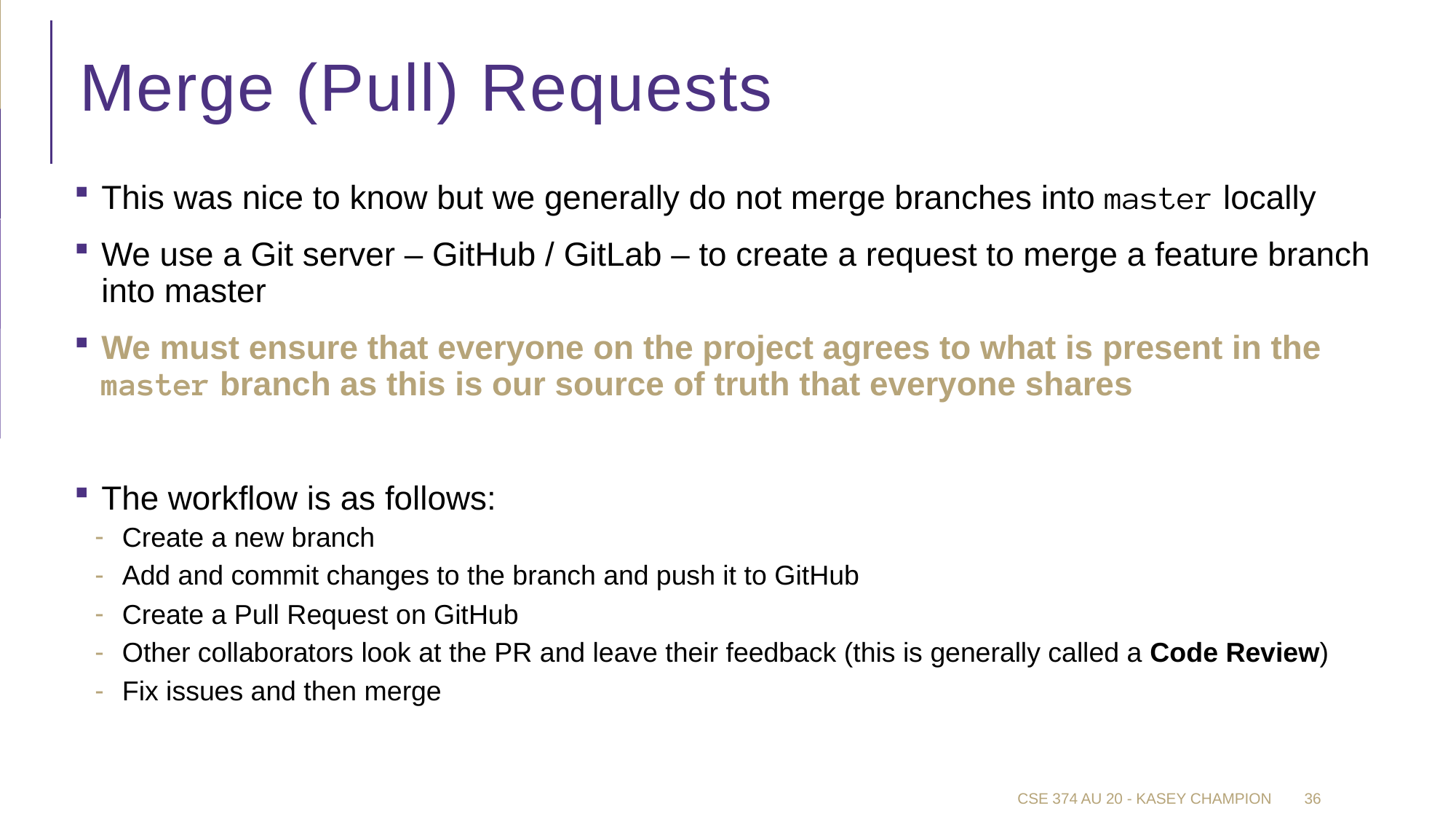

# Merge (Pull) Requests
This was nice to know but we generally do not merge branches into master locally
We use a Git server – GitHub / GitLab – to create a request to merge a feature branch into master
We must ensure that everyone on the project agrees to what is present in the master branch as this is our source of truth that everyone shares

The workflow is as follows:
Create a new branch
Add and commit changes to the branch and push it to GitHub
Create a Pull Request on GitHub
Other collaborators look at the PR and leave their feedback (this is generally called a Code Review)
Fix issues and then merge
CSE 374 au 20 - Kasey Champion
36